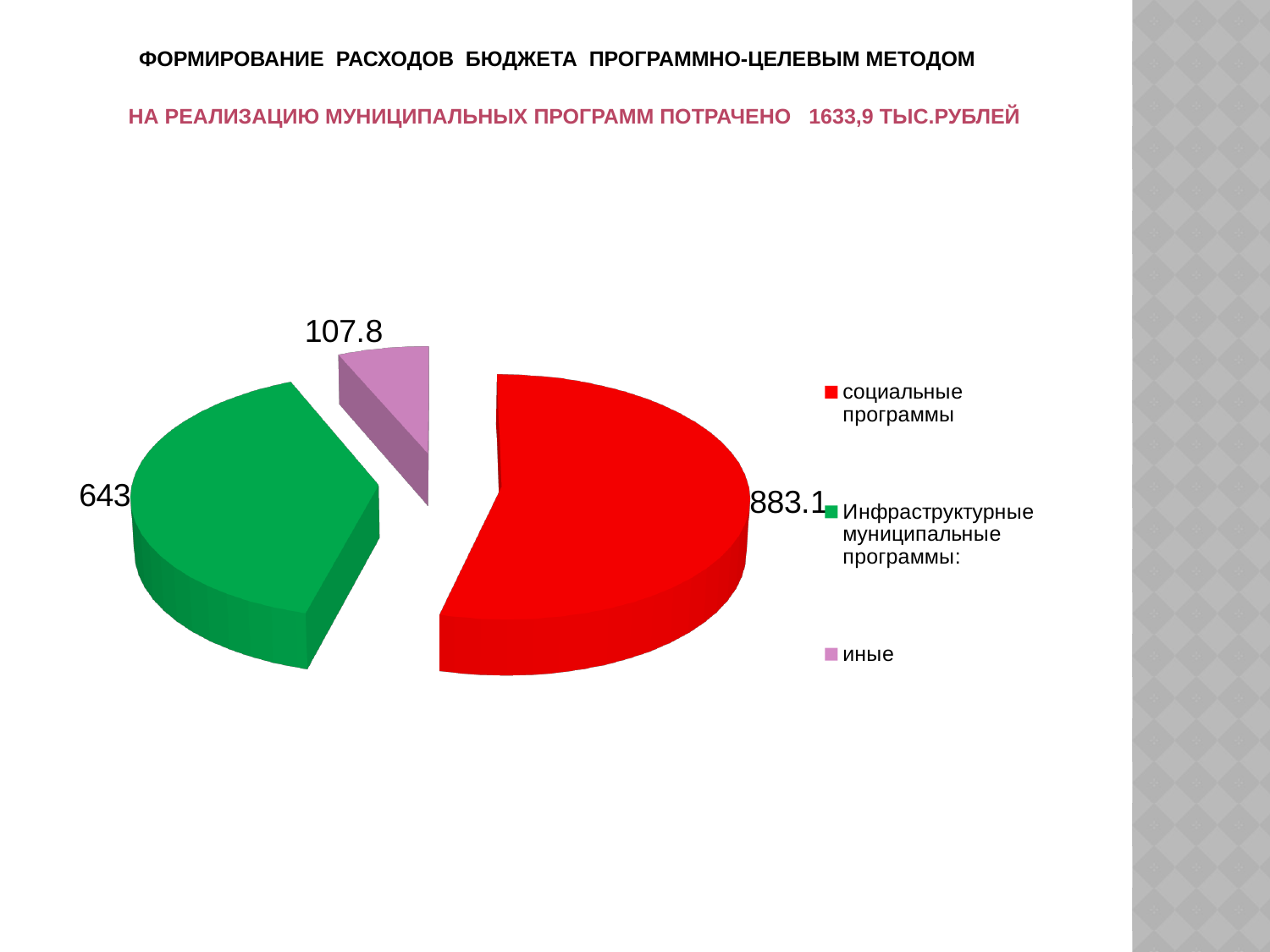

# Формирование  расходов  бюджета  программно-целевым методом
На реализацию муниципальных программ потрачено   1633,9 тыс.рублей

[unsupported chart]